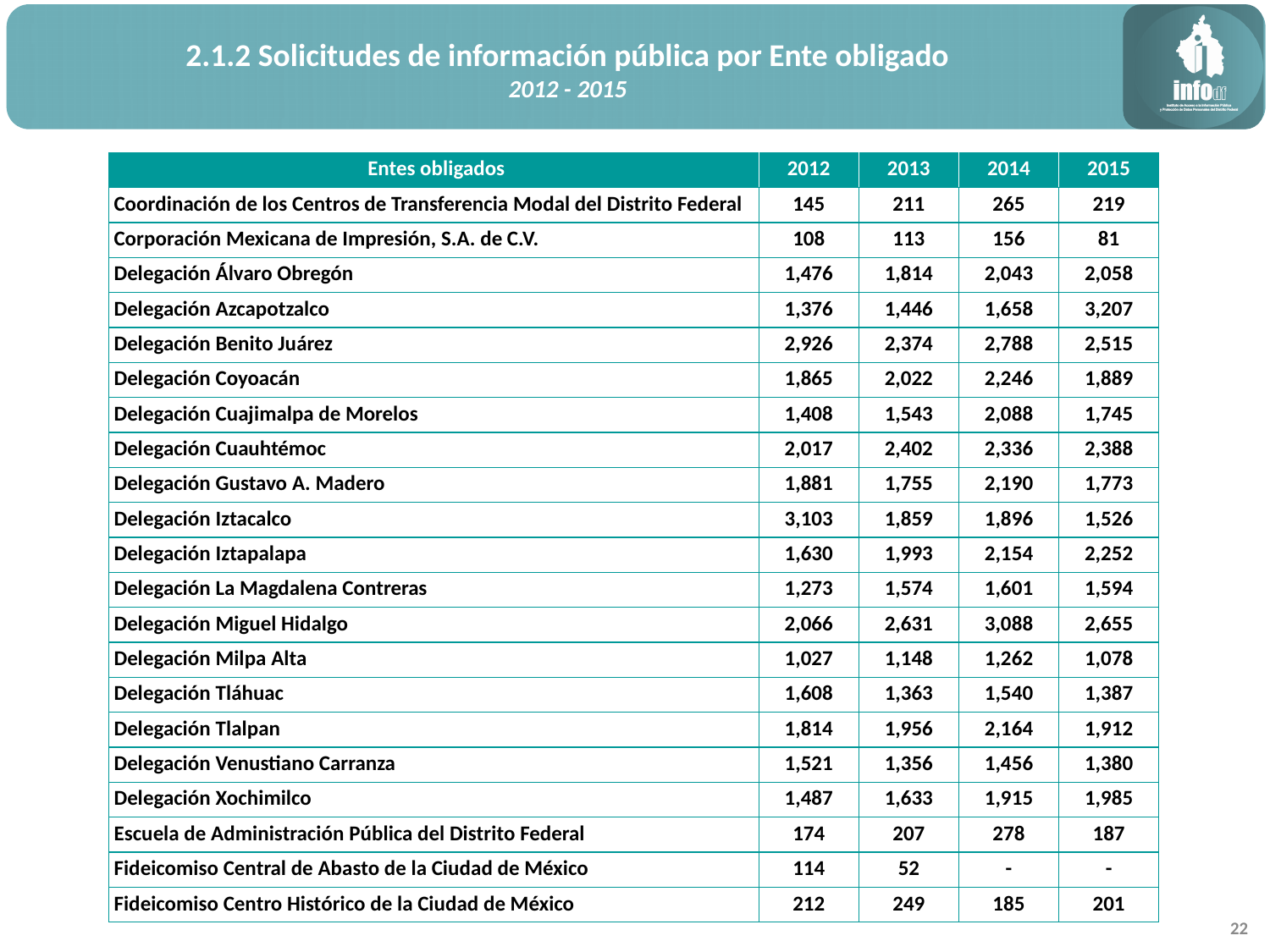

2.1.2 Solicitudes de información pública por Ente obligado
2012 - 2015
| Entes obligados | 2012 | 2013 | 2014 | 2015 |
| --- | --- | --- | --- | --- |
| Coordinación de los Centros de Transferencia Modal del Distrito Federal | 145 | 211 | 265 | 219 |
| Corporación Mexicana de Impresión, S.A. de C.V. | 108 | 113 | 156 | 81 |
| Delegación Álvaro Obregón | 1,476 | 1,814 | 2,043 | 2,058 |
| Delegación Azcapotzalco | 1,376 | 1,446 | 1,658 | 3,207 |
| Delegación Benito Juárez | 2,926 | 2,374 | 2,788 | 2,515 |
| Delegación Coyoacán | 1,865 | 2,022 | 2,246 | 1,889 |
| Delegación Cuajimalpa de Morelos | 1,408 | 1,543 | 2,088 | 1,745 |
| Delegación Cuauhtémoc | 2,017 | 2,402 | 2,336 | 2,388 |
| Delegación Gustavo A. Madero | 1,881 | 1,755 | 2,190 | 1,773 |
| Delegación Iztacalco | 3,103 | 1,859 | 1,896 | 1,526 |
| Delegación Iztapalapa | 1,630 | 1,993 | 2,154 | 2,252 |
| Delegación La Magdalena Contreras | 1,273 | 1,574 | 1,601 | 1,594 |
| Delegación Miguel Hidalgo | 2,066 | 2,631 | 3,088 | 2,655 |
| Delegación Milpa Alta | 1,027 | 1,148 | 1,262 | 1,078 |
| Delegación Tláhuac | 1,608 | 1,363 | 1,540 | 1,387 |
| Delegación Tlalpan | 1,814 | 1,956 | 2,164 | 1,912 |
| Delegación Venustiano Carranza | 1,521 | 1,356 | 1,456 | 1,380 |
| Delegación Xochimilco | 1,487 | 1,633 | 1,915 | 1,985 |
| Escuela de Administración Pública del Distrito Federal | 174 | 207 | 278 | 187 |
| Fideicomiso Central de Abasto de la Ciudad de México | 114 | 52 | - | - |
| Fideicomiso Centro Histórico de la Ciudad de México | 212 | 249 | 185 | 201 |
22